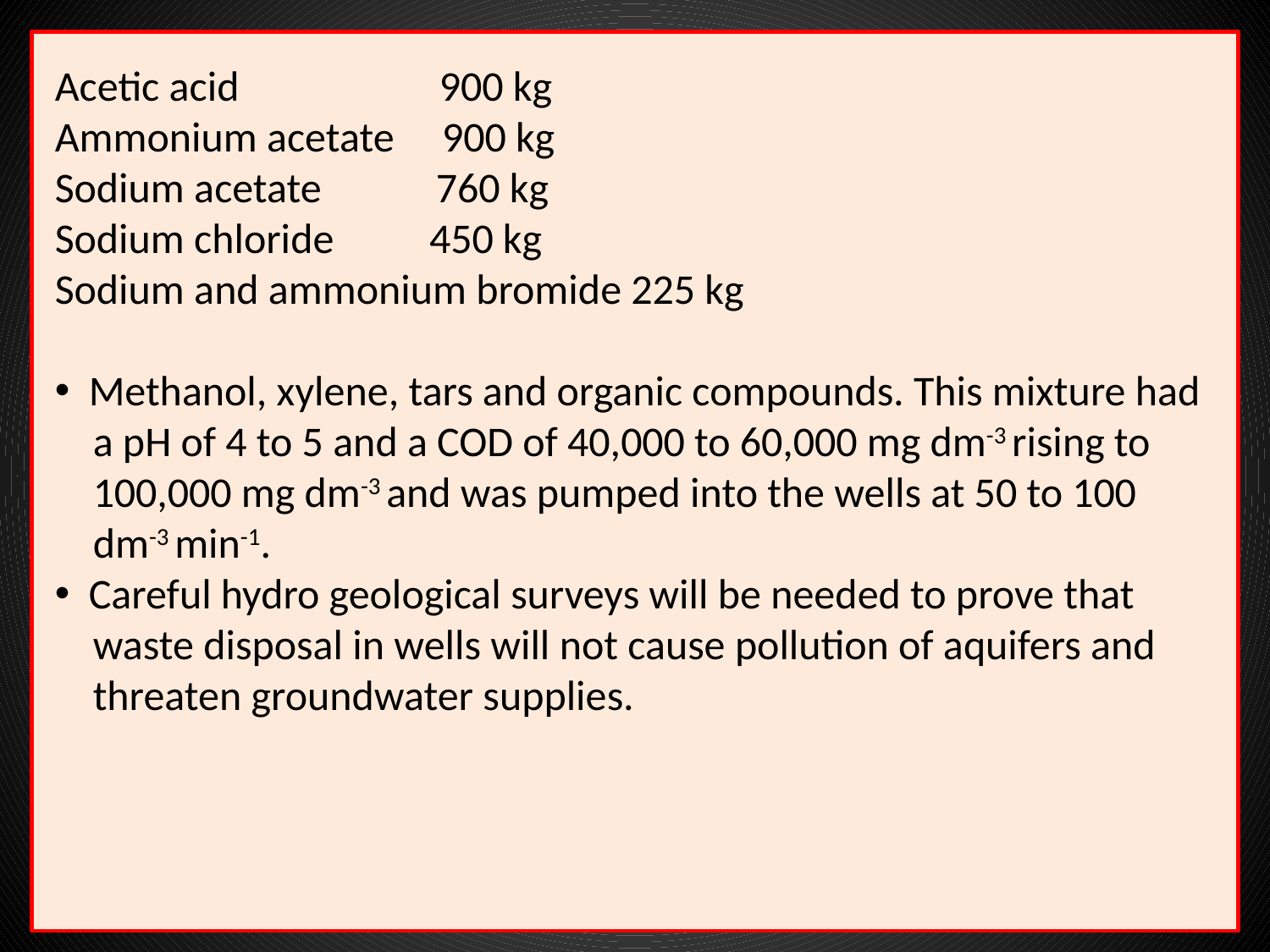

Acetic acid                     900 kg
Ammonium acetate     900 kg
Sodium acetate            760 kg
Sodium chloride          450 kg
Sodium and ammonium bromide 225 kg

  Methanol, xylene, tars and organic compounds. This mixture had
    a pH of 4 to 5 and a COD of 40,000 to 60,000 mg dm-3 rising to
    100,000 mg dm-3 and was pumped into the wells at 50 to 100
    dm-3 min-1.
  Careful hydro geological surveys will be needed to prove that
    waste disposal in wells will not cause pollution of aquifers and
    threaten groundwater supplies.